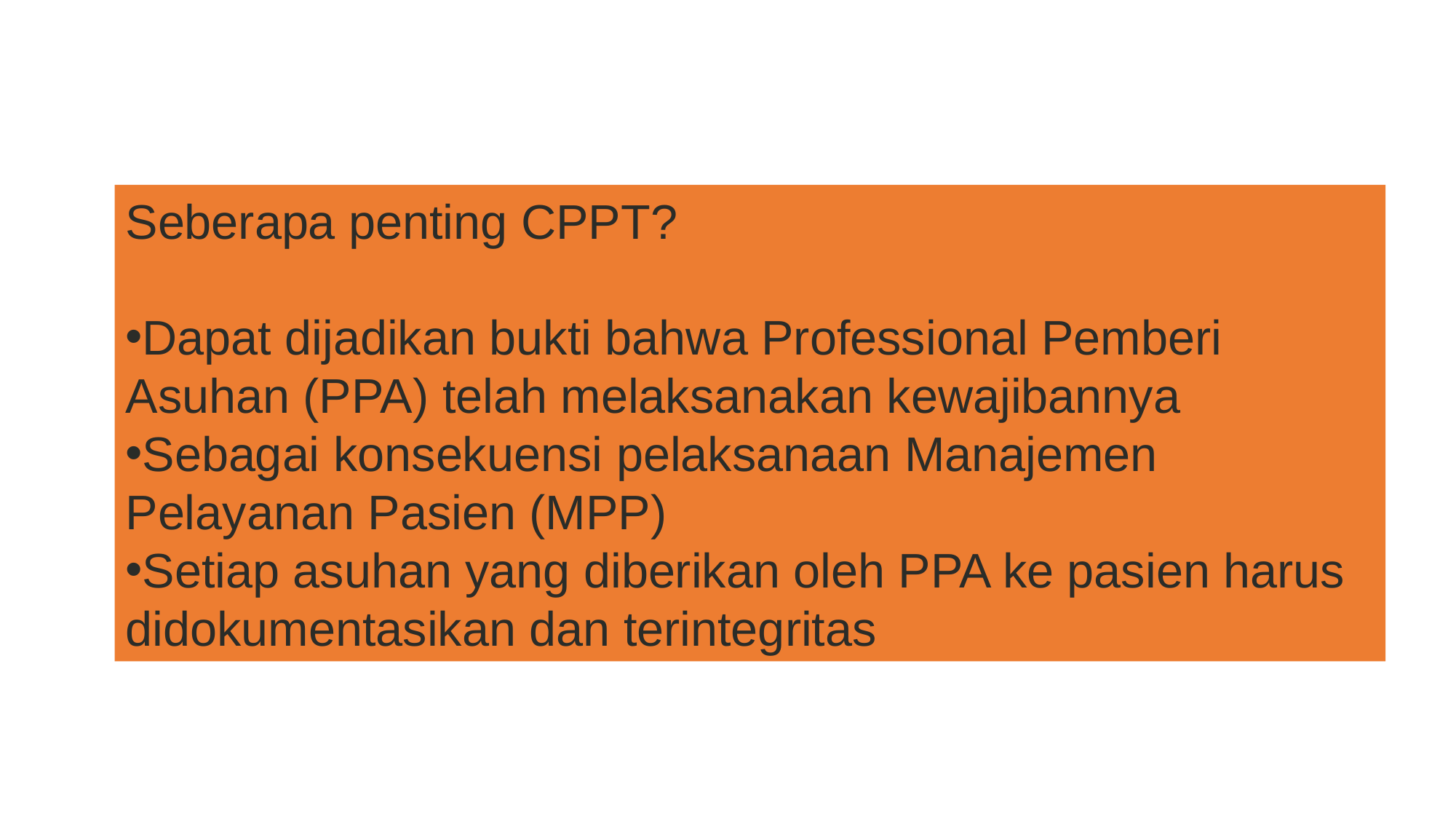

Seberapa penting CPPT?

Dapat dijadikan bukti bahwa Professional Pemberi Asuhan (PPA) telah melaksanakan kewajibannya
Sebagai konsekuensi pelaksanaan Manajemen Pelayanan Pasien (MPP)
Setiap asuhan yang diberikan oleh PPA ke pasien harus didokumentasikan dan terintegritas